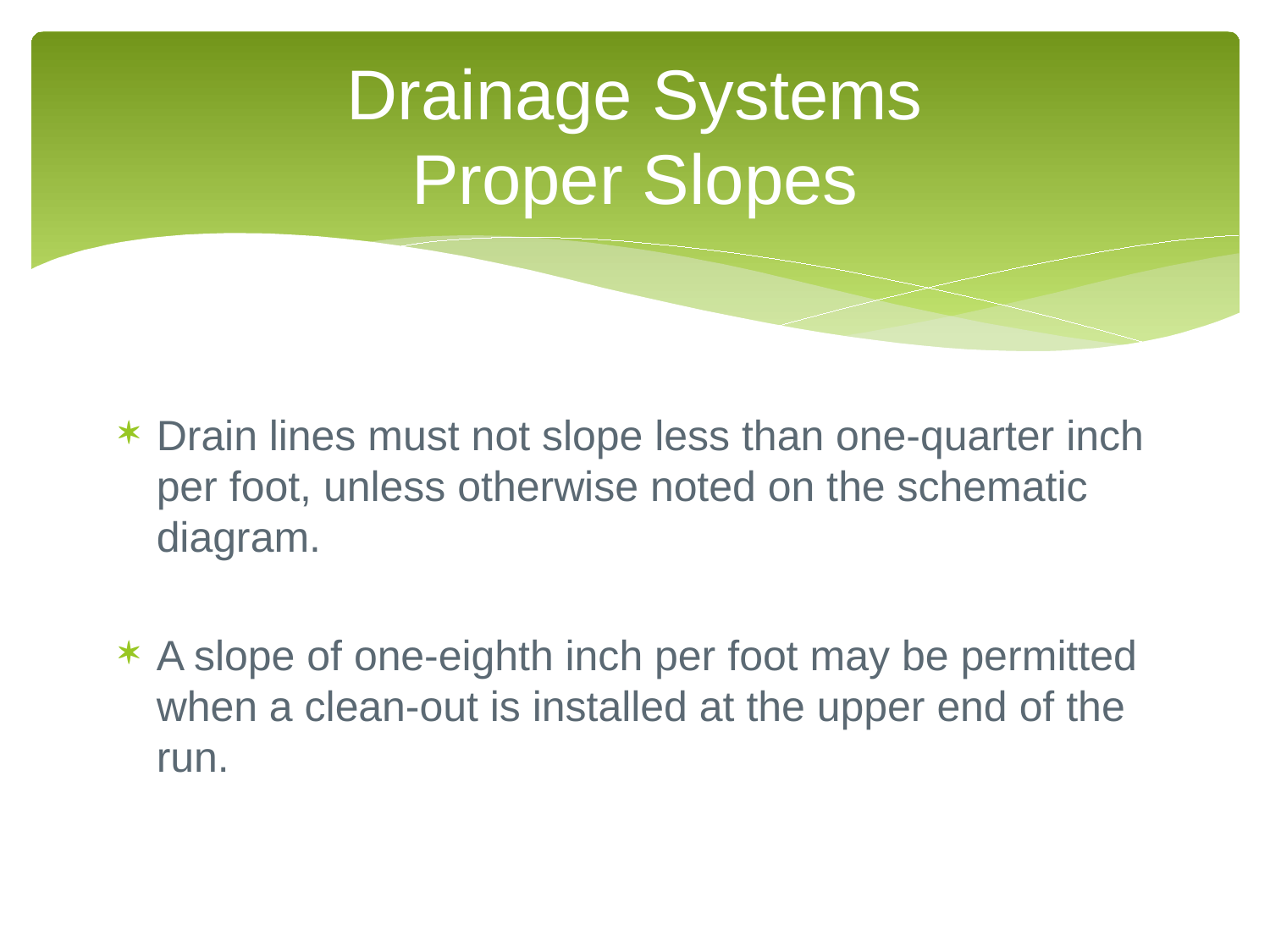

# Drainage Systems Proper Slopes
Drain lines must not slope less than one-quarter inch per foot, unless otherwise noted on the schematic diagram.

A slope of one-eighth inch per foot may be permitted when a clean-out is installed at the upper end of the run.